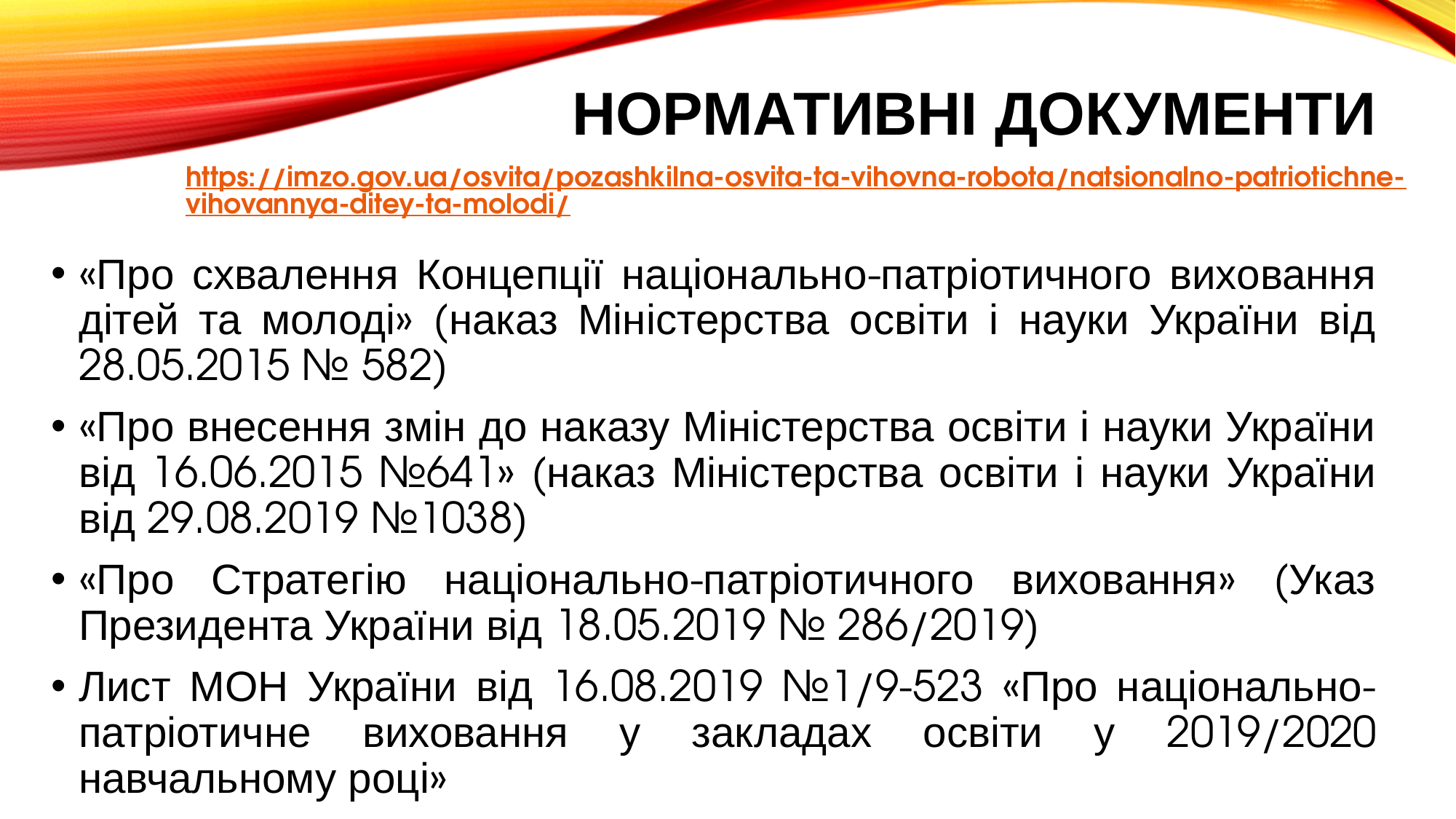

# Нормативні документи
https://imzo.gov.ua/osvita/pozashkilna-osvita-ta-vihovna-robota/natsionalno-patriotichne-vihovannya-ditey-ta-molodi/
«Про схвалення Концепції національно-патріотичного виховання дітей та молоді» (наказ Міністерства освіти і науки України від 28.05.2015 № 582)
«Про внесення змін до наказу Міністерства освіти і науки України від 16.06.2015 №641» (наказ Міністерства освіти і науки України від 29.08.2019 №1038)
«Про Стратегію національно-патріотичного виховання» (Указ Президента України від 18.05.2019 № 286/2019)
Лист МОН України від 16.08.2019 №1/9-523 «Про національно-патріотичне виховання у закладах освіти у 2019/2020 навчальному році»